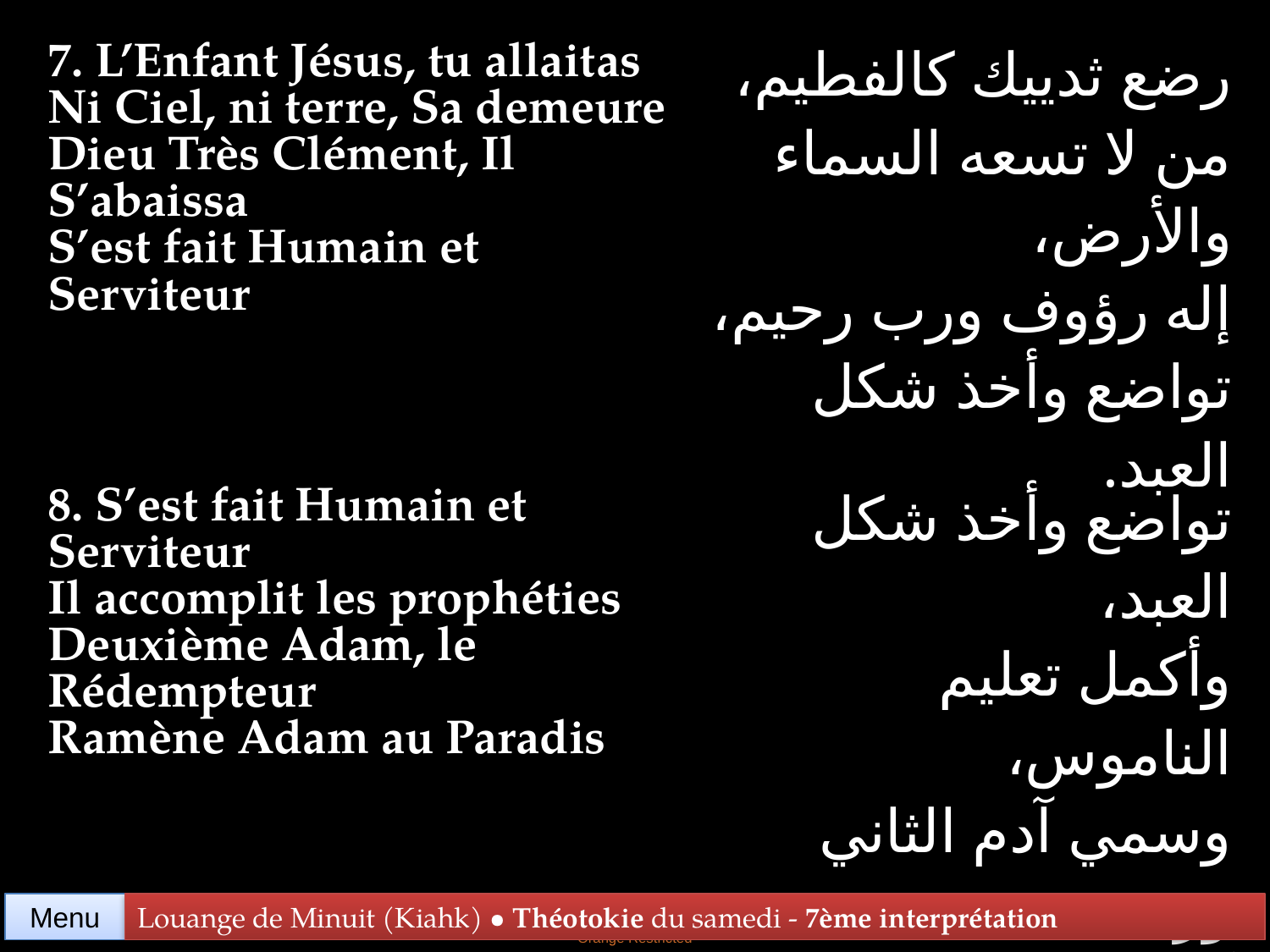

| 7. L’Enfant Jésus, tu allaitas Ni Ciel, ni terre, Sa demeure Dieu Très Clément, Il S’abaissa S’est fait Humain et Serviteur | رضع ثدييك كالفطيم، من لا تسعه السماء والأرض، إله رؤوف ورب رحيم، تواضع وأخذ شكل العبد. |
| --- | --- |
| 8. S’est fait Humain et Serviteur Il accomplit les prophéties Deuxième Adam, le Rédempteur Ramène Adam au Paradis | تواضع وأخذ شكل العبد، وأكمل تعليم الناموس، وسمي آدم الثاني ورد، آدم الاول إلي الفردوس. |
Menu
Louange de Minuit (Kiahk) • Théotokie du samedi - 7ème interprétation